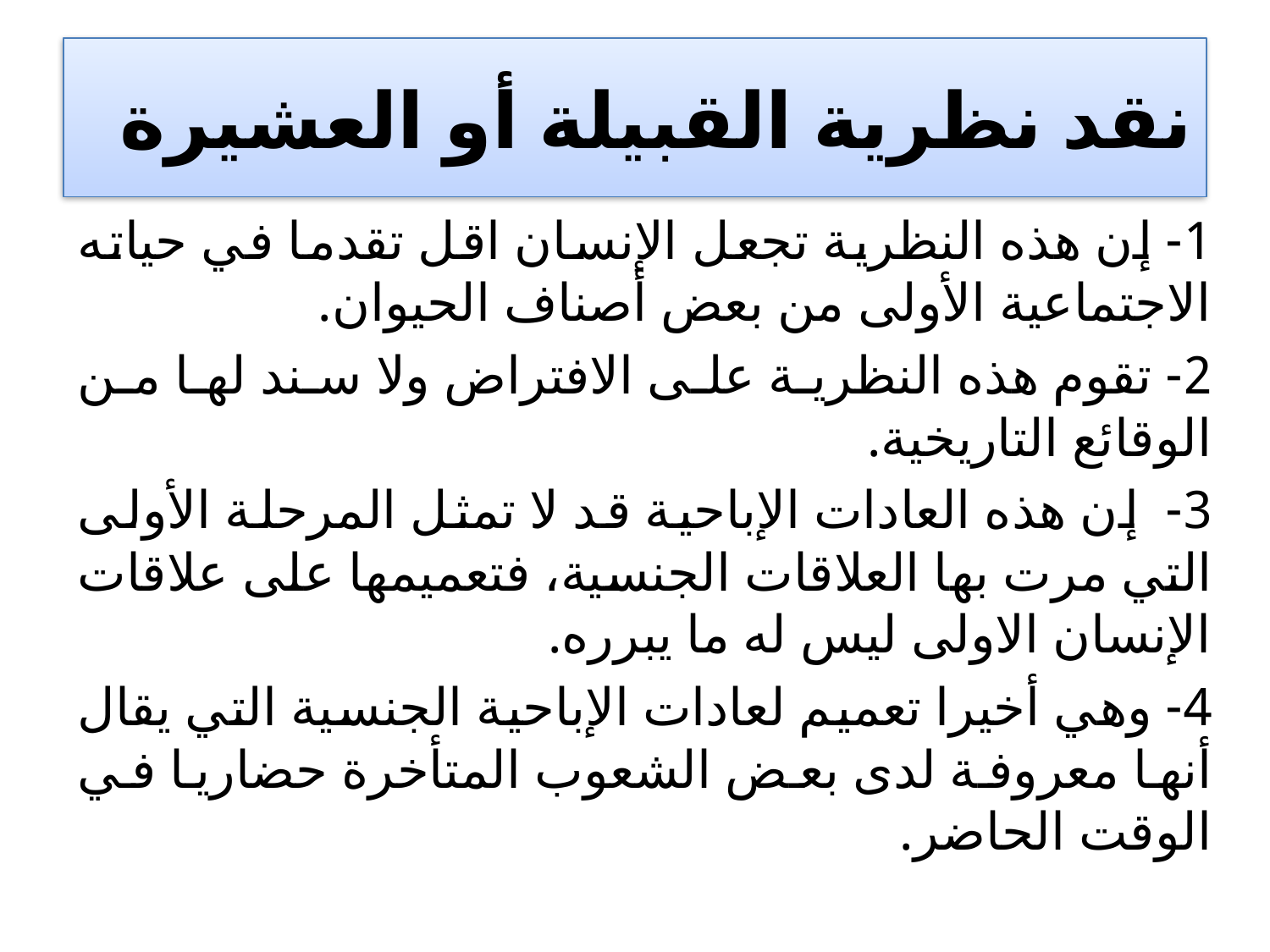

# نقد نظرية القبيلة أو العشيرة
1- إن هذه النظرية تجعل الإنسان اقل تقدما في حياته الاجتماعية الأولى من بعض أصناف الحيوان.
2- تقوم هذه النظرية على الافتراض ولا سند لها من الوقائع التاريخية.
3-  إن هذه العادات الإباحية قد لا تمثل المرحلة الأولى التي مرت بها العلاقات الجنسية، فتعميمها على علاقات الإنسان الاولى ليس له ما يبرره.
4- وهي أخيرا تعميم لعادات الإباحية الجنسية التي يقال أنها معروفة لدى بعض الشعوب المتأخرة حضاريا في الوقت الحاضر.